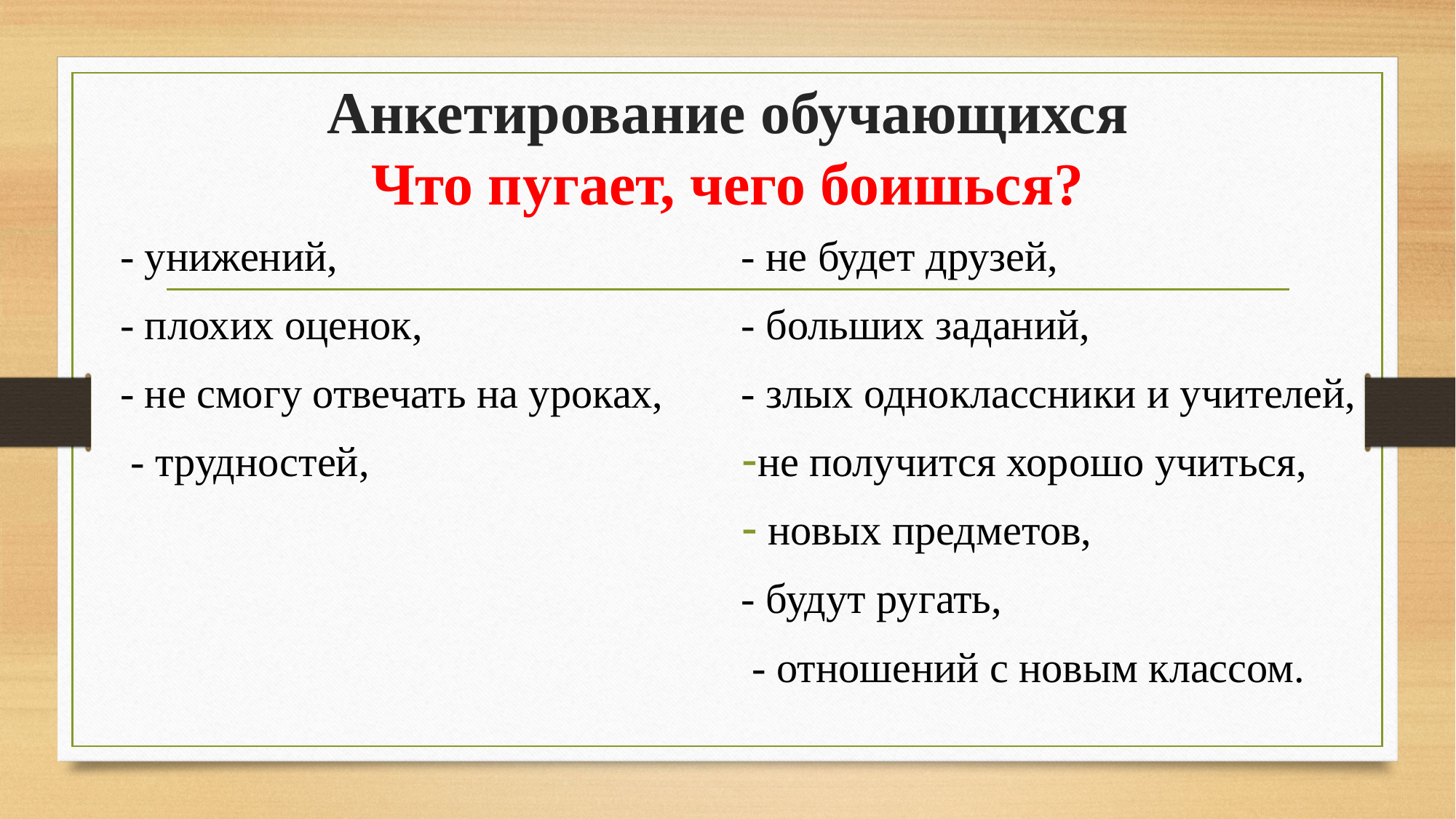

# Анкетирование обучающихся Что пугает, чего боишься?
- унижений,
- плохих оценок,
- не смогу отвечать на уроках,
 - трудностей,

- не будет друзей,
- больших заданий,
- злых одноклассники и учителей,
не получится хорошо учиться,
 новых предметов,
- будут ругать,
 - отношений с новым классом.